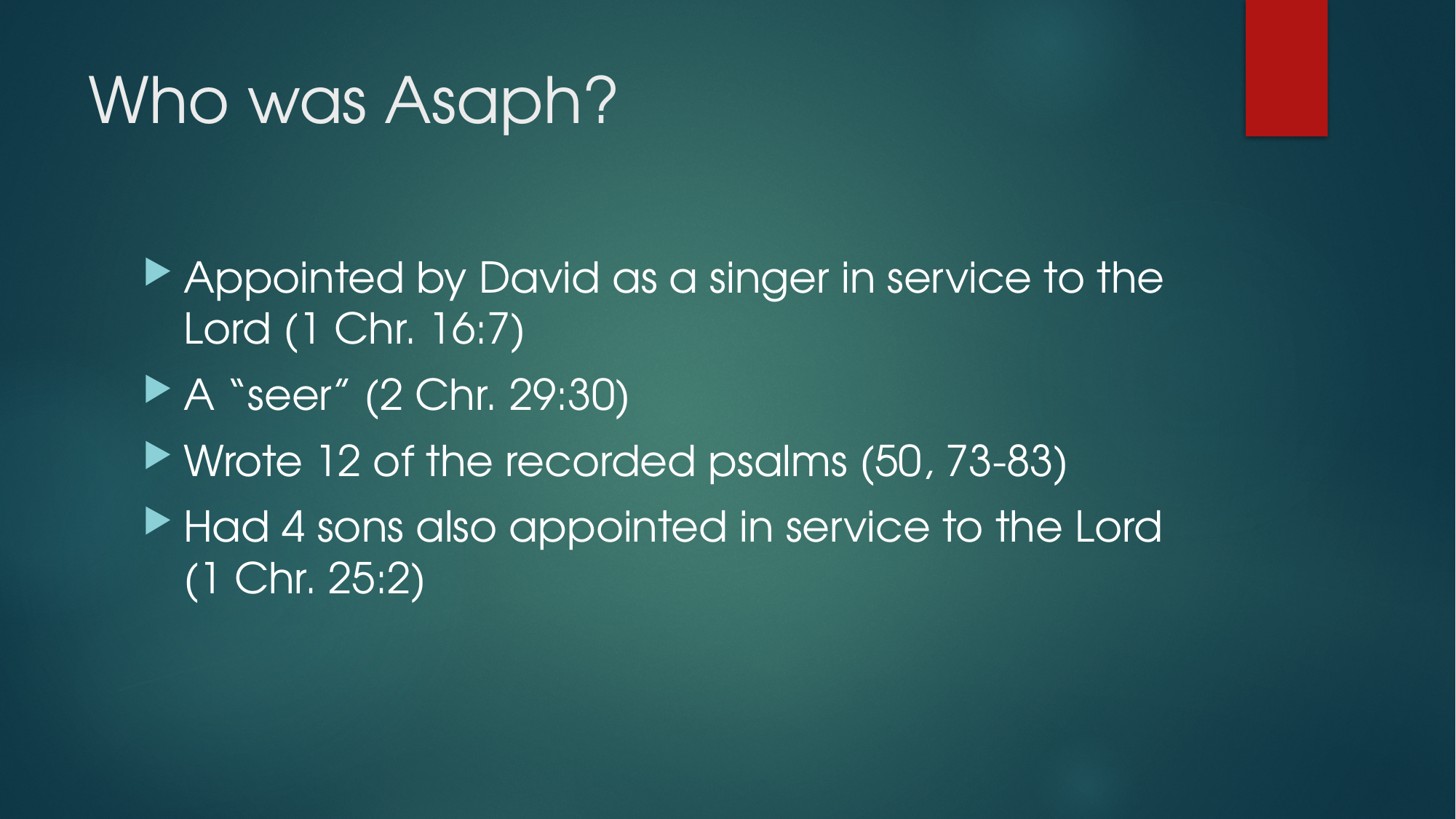

# Who was Asaph?
Appointed by David as a singer in service to the Lord (1 Chr. 16:7)
A “seer” (2 Chr. 29:30)
Wrote 12 of the recorded psalms (50, 73-83)
Had 4 sons also appointed in service to the Lord (1 Chr. 25:2)